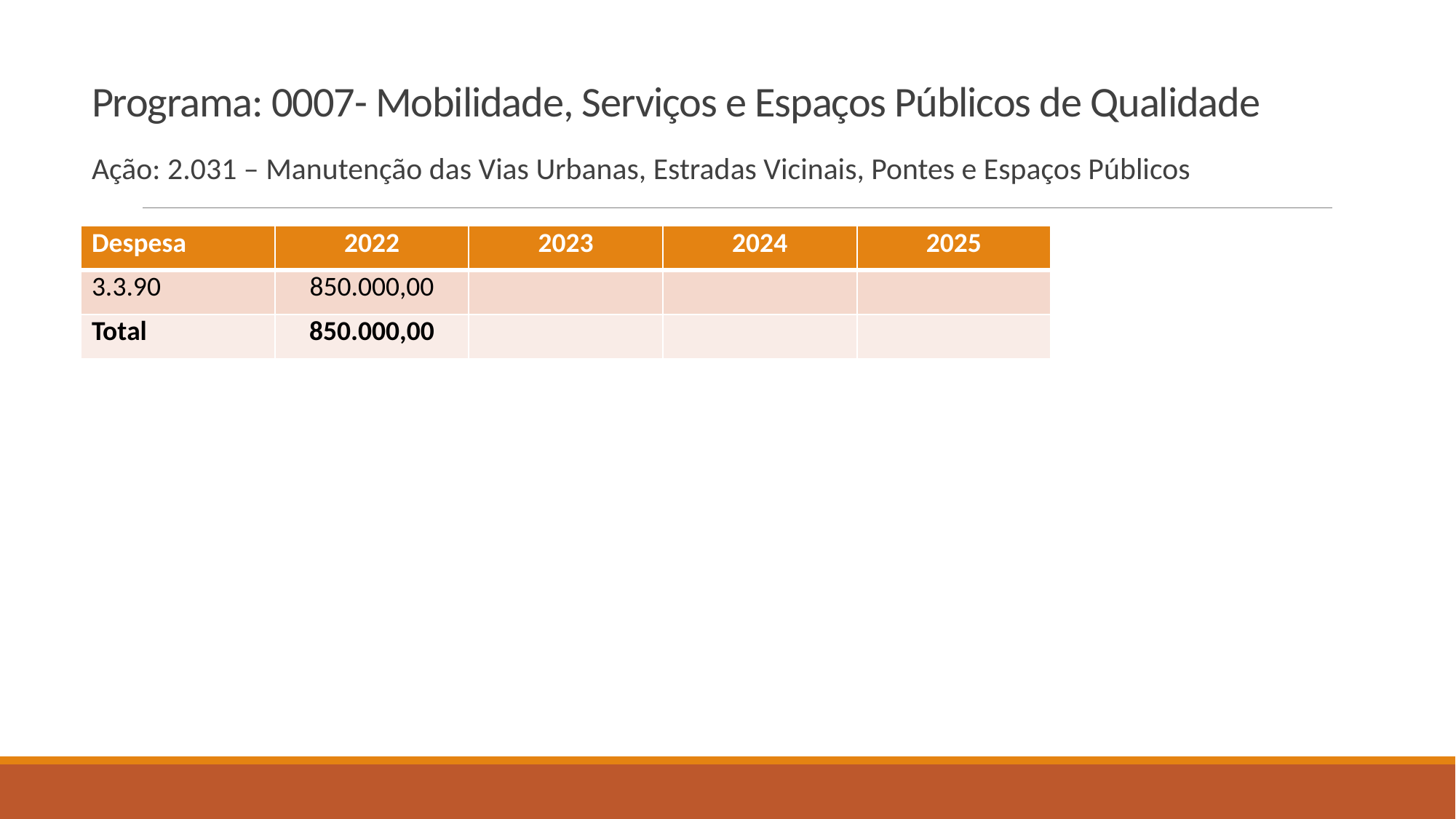

# Programa: 0007- Mobilidade, Serviços e Espaços Públicos de Qualidade
Ação: 2.031 – Manutenção das Vias Urbanas, Estradas Vicinais, Pontes e Espaços Públicos
| Despesa | 2022 | 2023 | 2024 | 2025 |
| --- | --- | --- | --- | --- |
| 3.3.90 | 850.000,00 |  |  |  |
| Total | 850.000,00 |  |  |  |